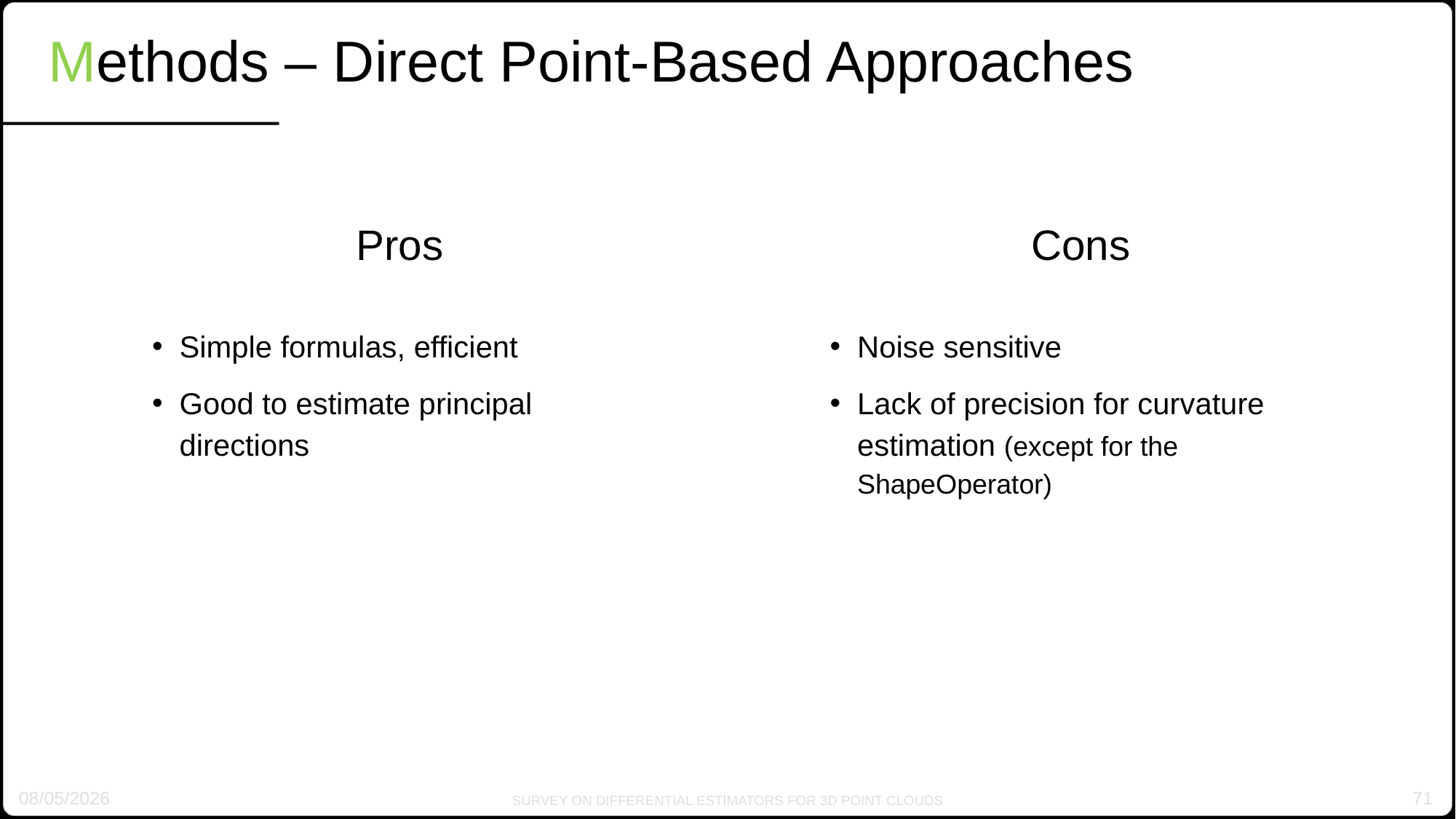

Methods – Direct Point-Based Approaches
Pros
Cons
Simple formulas, efficient
Good to estimate principal directions
Noise sensitive
Lack of precision for curvature estimation (except for the ShapeOperator)

08/05/2026
SURVEY ON DIFFERENTIAL ESTIMATORS FOR 3D POINT CLOUDS
71